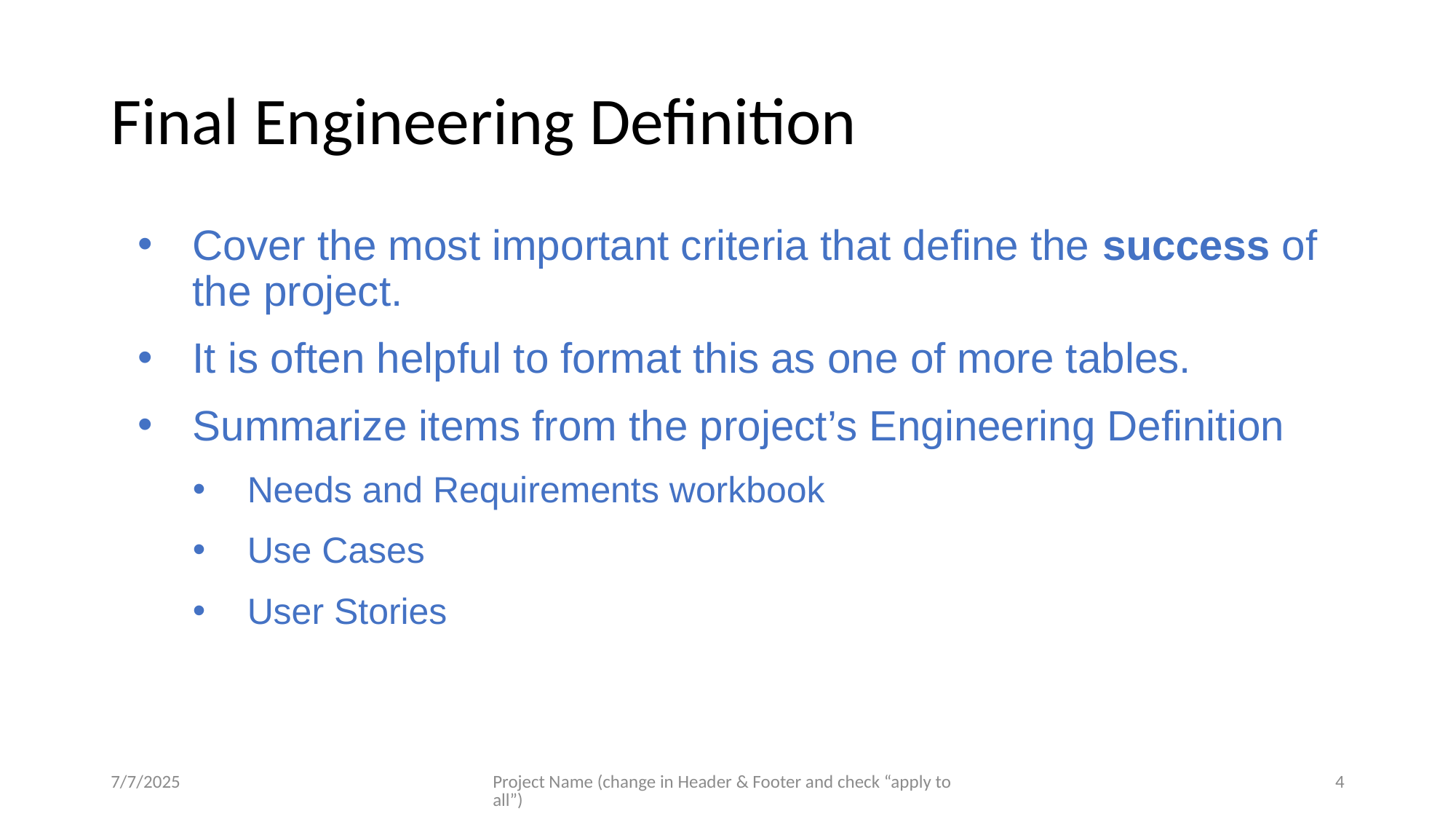

# Final Engineering Definition
Cover the most important criteria that define the success of the project.
It is often helpful to format this as one of more tables.
Summarize items from the project’s Engineering Definition
Needs and Requirements workbook
Use Cases
User Stories

7/7/2025
Project Name (change in Header & Footer and check “apply to all”)
4